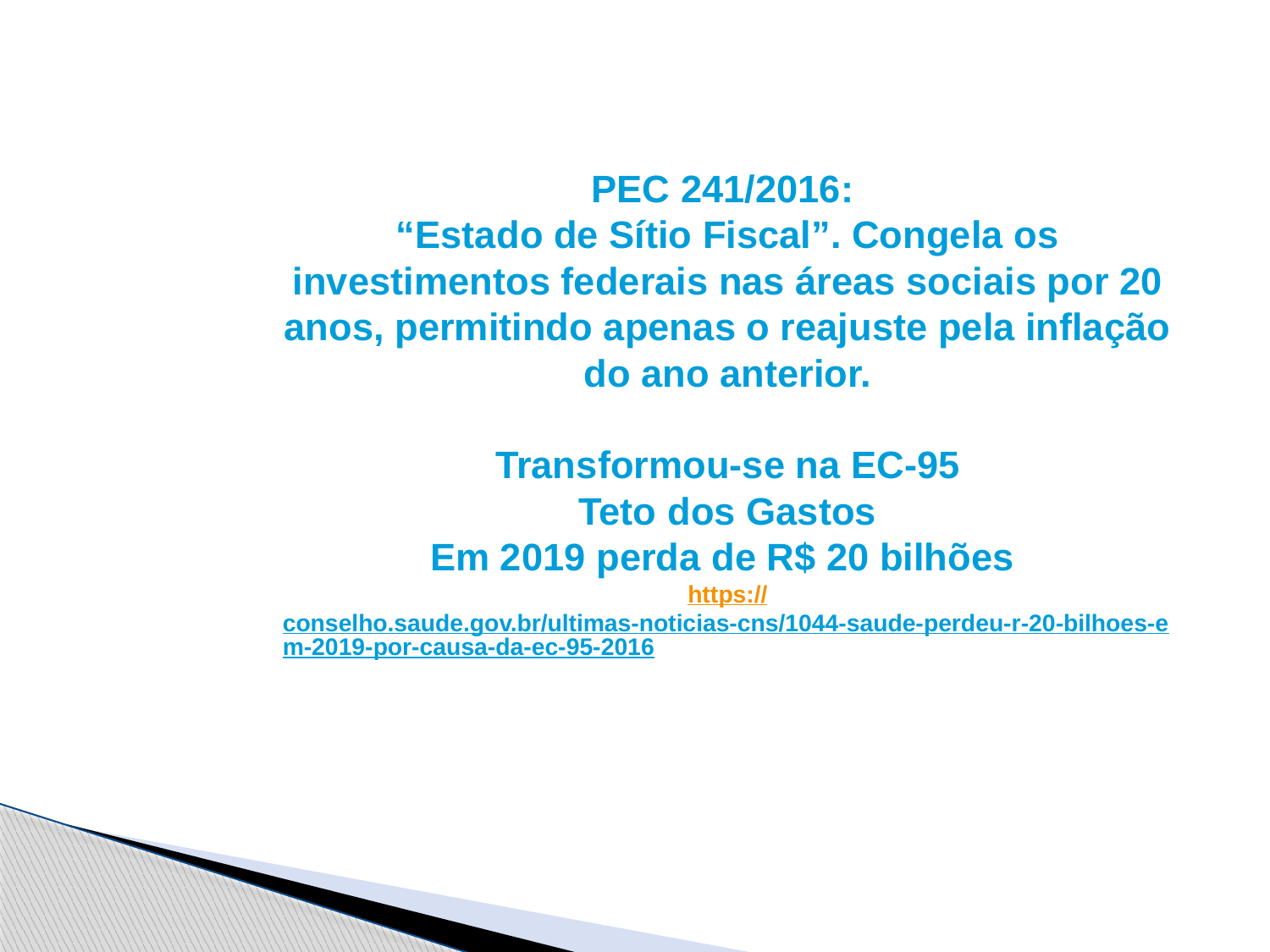

# PEC 241/2016: “Estado de Sítio Fiscal”. Congela os investimentos federais nas áreas sociais por 20 anos, permitindo apenas o reajuste pela inflação do ano anterior. Transformou-se na EC-95 Teto dos Gastos Em 2019 perda de R$ 20 bilhões https://conselho.saude.gov.br/ultimas-noticias-cns/1044-saude-perdeu-r-20-bilhoes-em-2019-por-causa-da-ec-95-2016